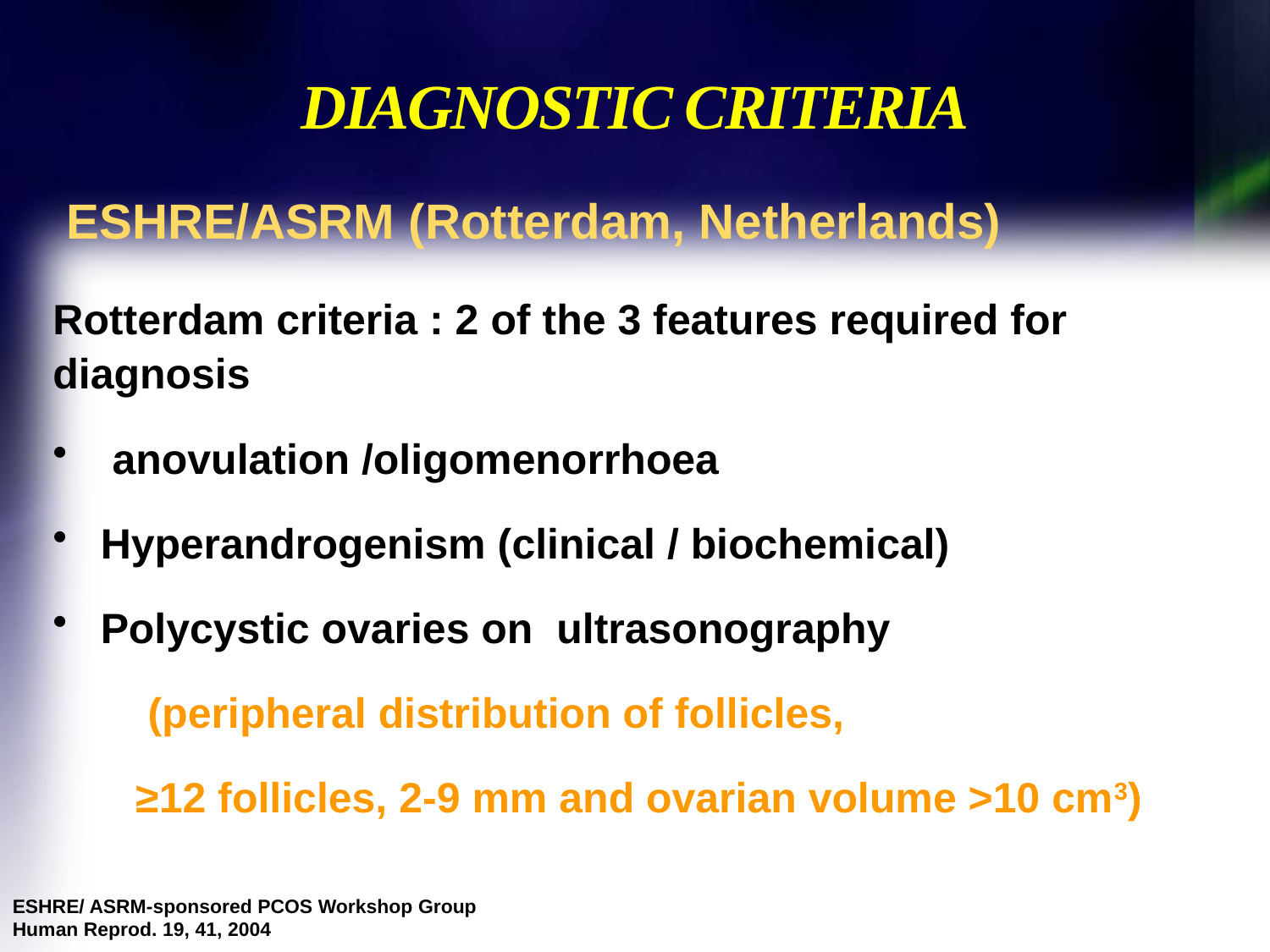

# DIAGNOSTIC CRITERIA
 ESHRE/ASRM (Rotterdam, Netherlands)

Rotterdam criteria : 2 of the 3 features required for
diagnosis
 anovulation /oligomenorrhoea
Hyperandrogenism (clinical / biochemical)
Polycystic ovaries on  ultrasonography
        (peripheral distribution of follicles,
       ≥12 follicles, 2-9 mm and ovarian volume >10 cm3)

ESHRE/ ASRM-sponsored PCOS Workshop Group
Human Reprod. 19, 41, 2004